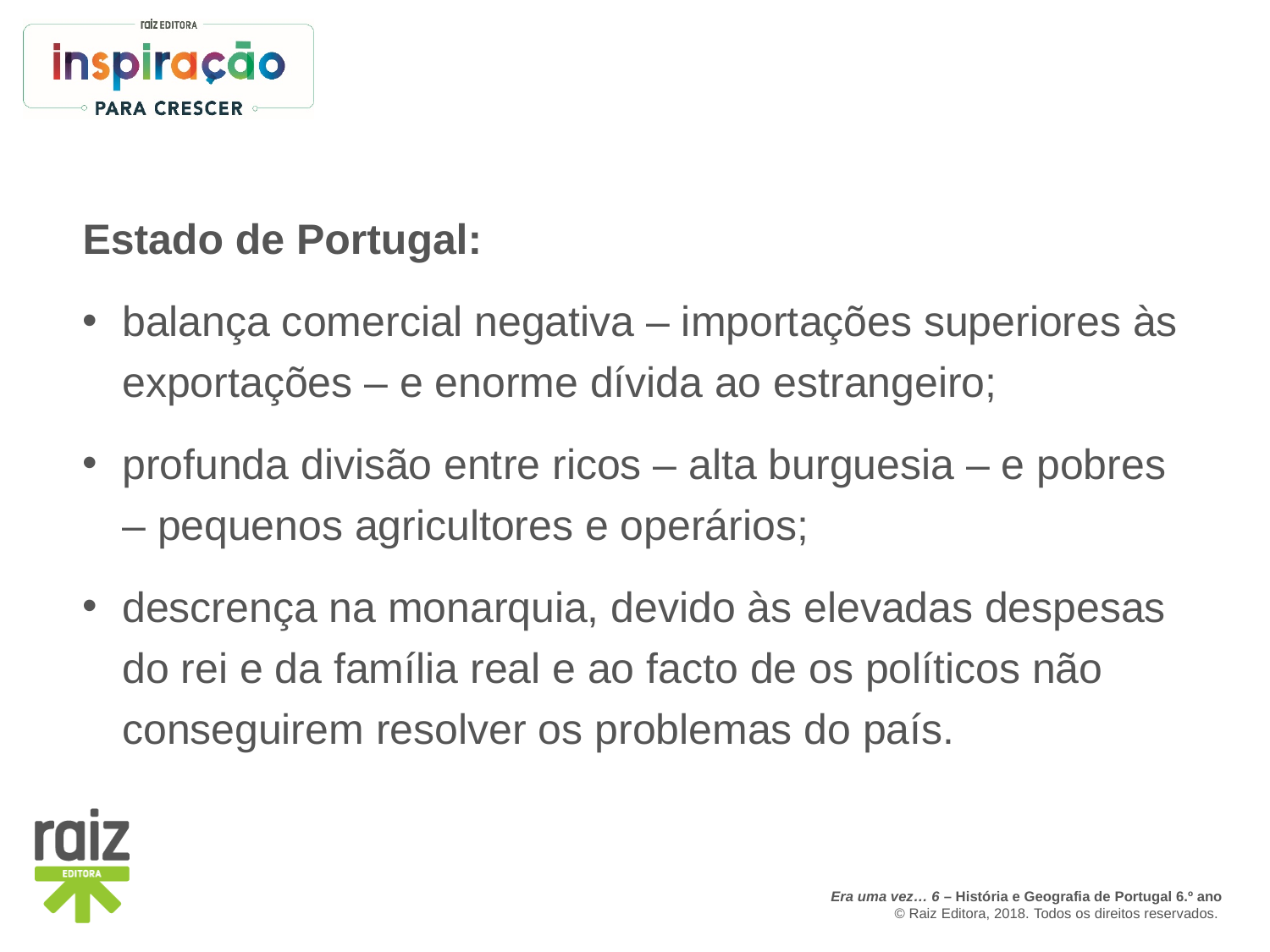

Estado de Portugal:
balança comercial negativa – importações superiores às exportações – e enorme dívida ao estrangeiro;
profunda divisão entre ricos – alta burguesia – e pobres – pequenos agricultores e operários;
descrença na monarquia, devido às elevadas despesas do rei e da família real e ao facto de os políticos não conseguirem resolver os problemas do país.